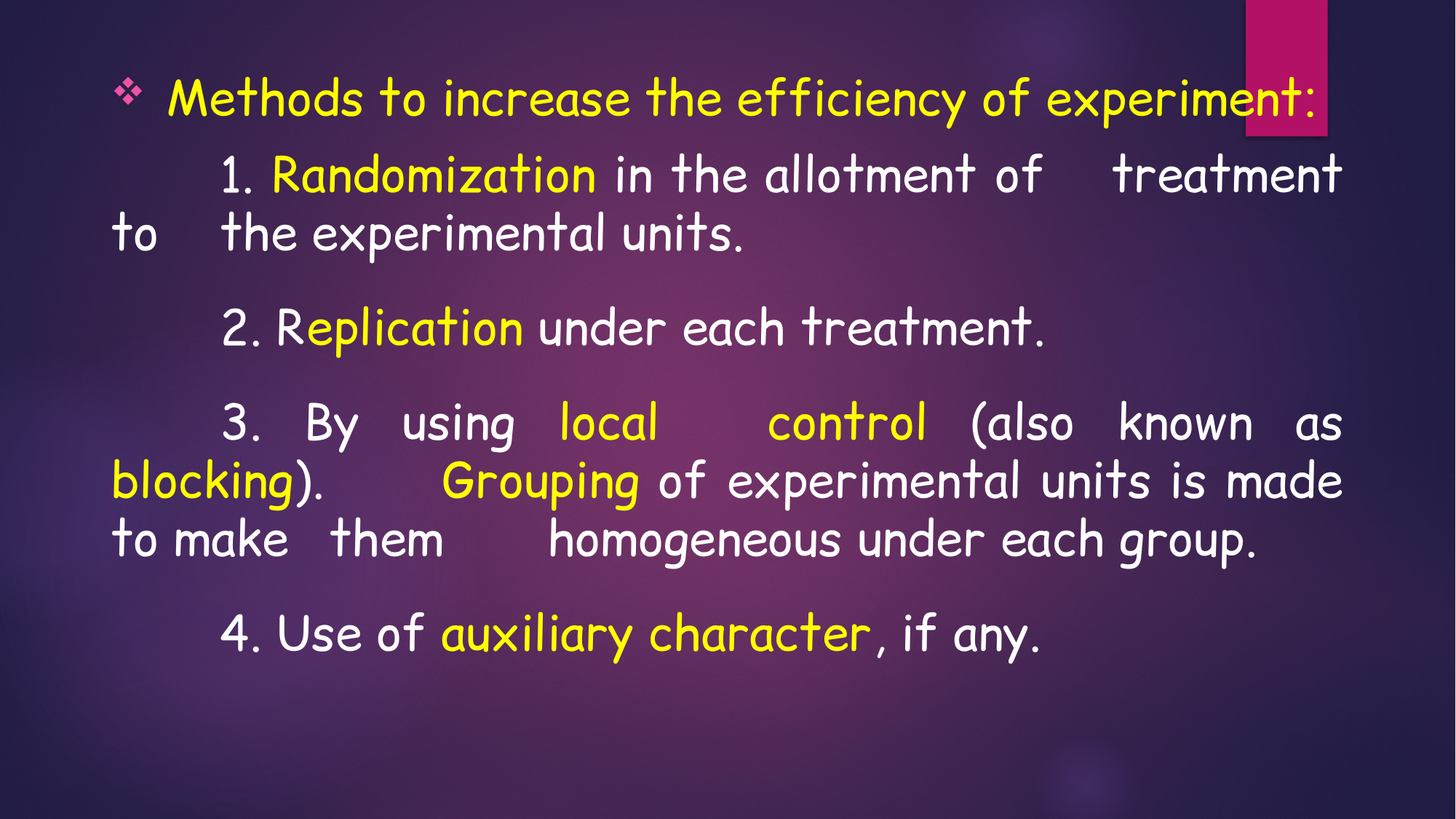

Methods to increase the efficiency of experiment:
	1. Randomization in the allotment of 	treatment to 	the experimental units.
	2. Replication under each treatment.
	3. By using local 	control (also known as blocking). 	Grouping of experimental units is made to make 	them 	homogeneous under each group.
	4. Use of auxiliary character, if any.